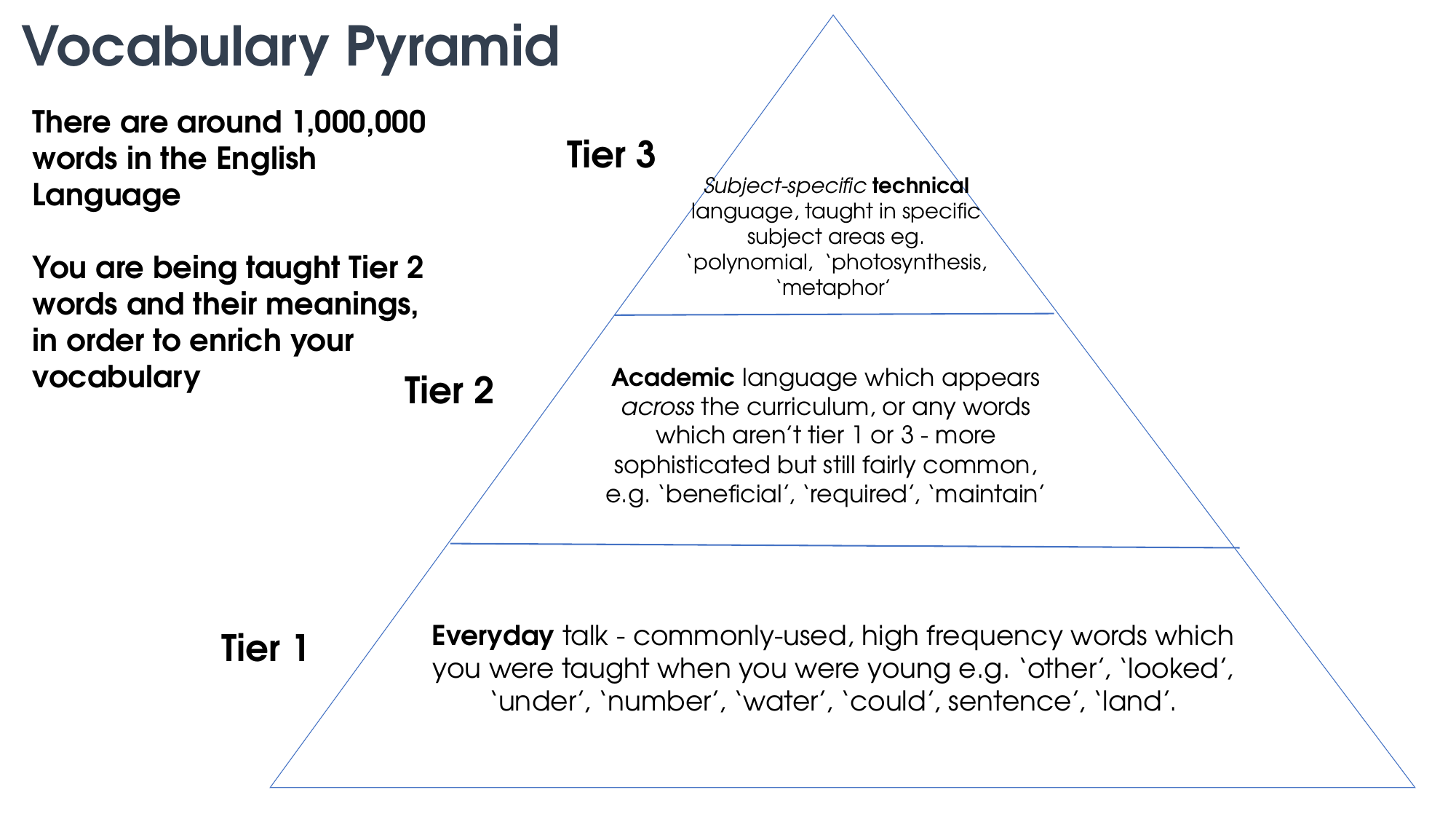

Vocabulary Pyramid

There are around 1,000,000 words in the English Language

You are being taught Tier 2 words and their meanings, in order to enrich your vocabulary
Tier 3
Subject-specific technical language, taught in specific subject areas eg. ‘polynomial,  ‘photosynthesis, ‘metaphor’
Academic language which appears across the curriculum, or any words which aren’t tier 1 or 3 - more sophisticated but still fairly common, e.g. ‘beneficial’, ‘required’, ‘maintain’
Tier 2
Everyday talk - commonly-used, high frequency words which you were taught when you were young e.g. ‘other’, ‘looked’, ‘under’, ‘number’, ‘water’, ‘could’, sentence’, ‘land’.
Tier 1